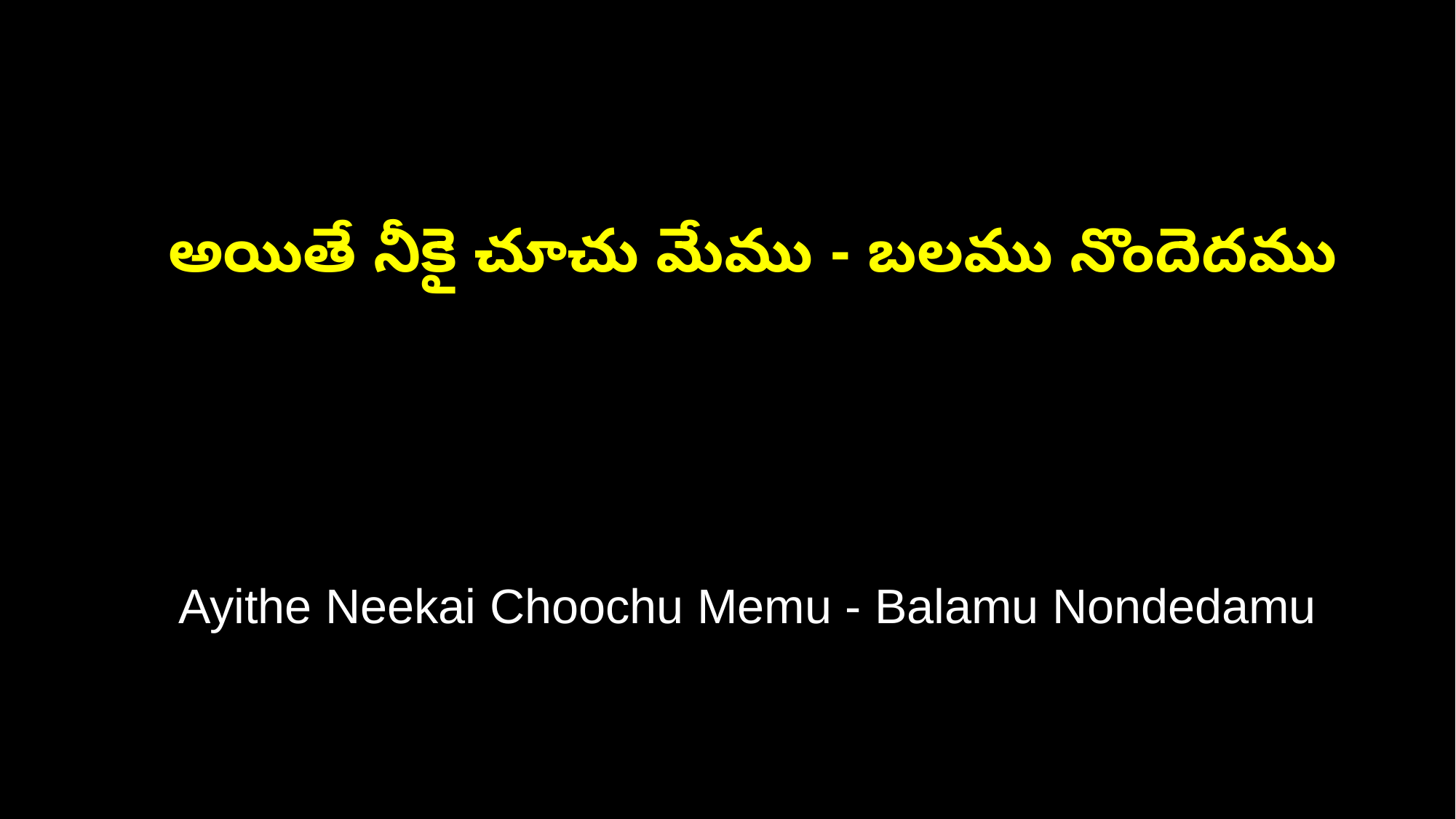

అయితే నీకై చూచు మేము - బలము నొందెదము
   Ayithe Neekai Choochu Memu - Balamu Nondedamu